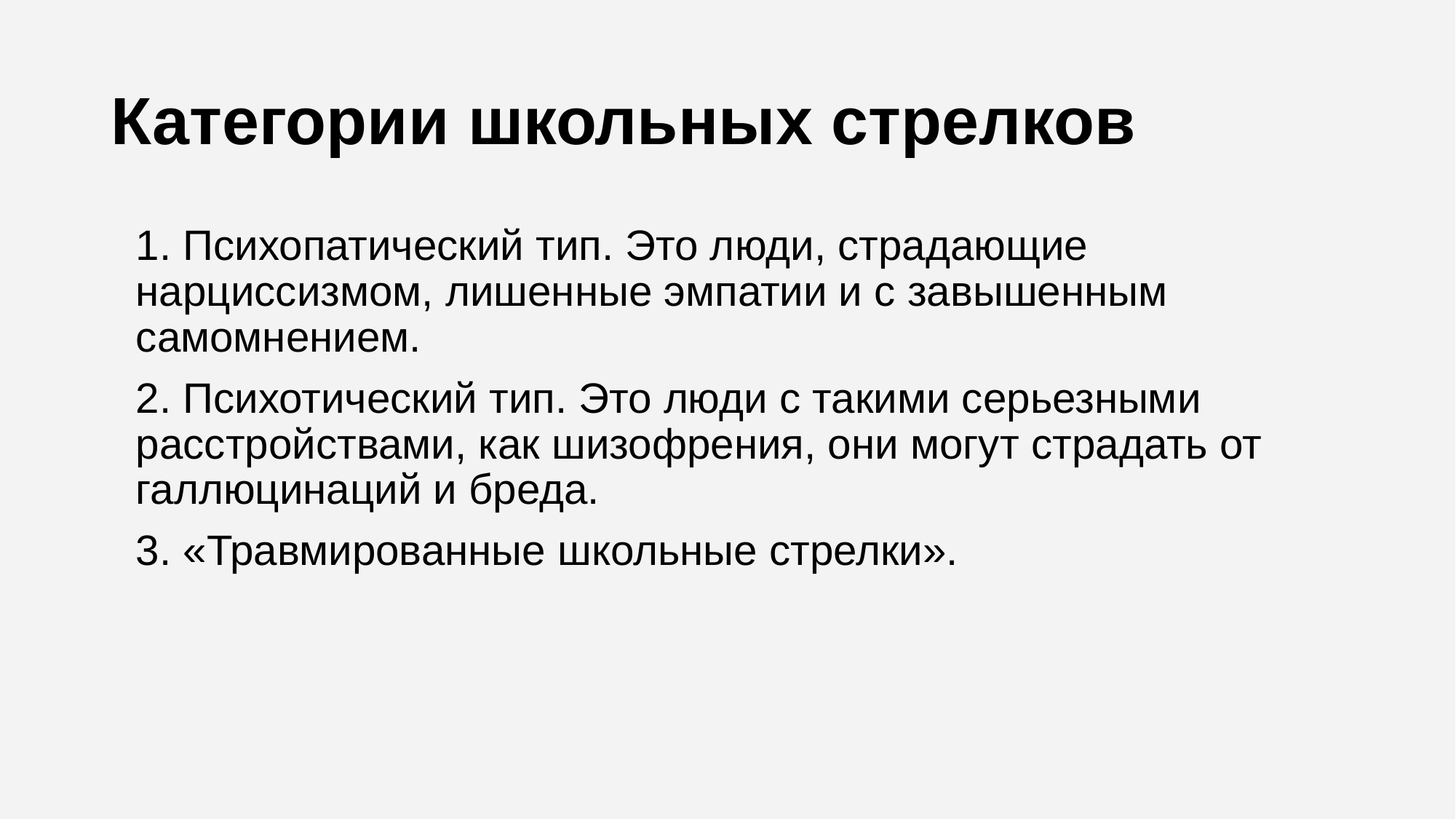

# Категории школьных стрелков
1. Психопатический тип. Это люди, страдающие нарциссизмом, лишенные эмпатии и с завышенным самомнением.
2. Психотический тип. Это люди с такими серьезными расстройствами, как шизофрения, они могут страдать от галлюцинаций и бреда.
3. «Травмированные школьные стрелки».